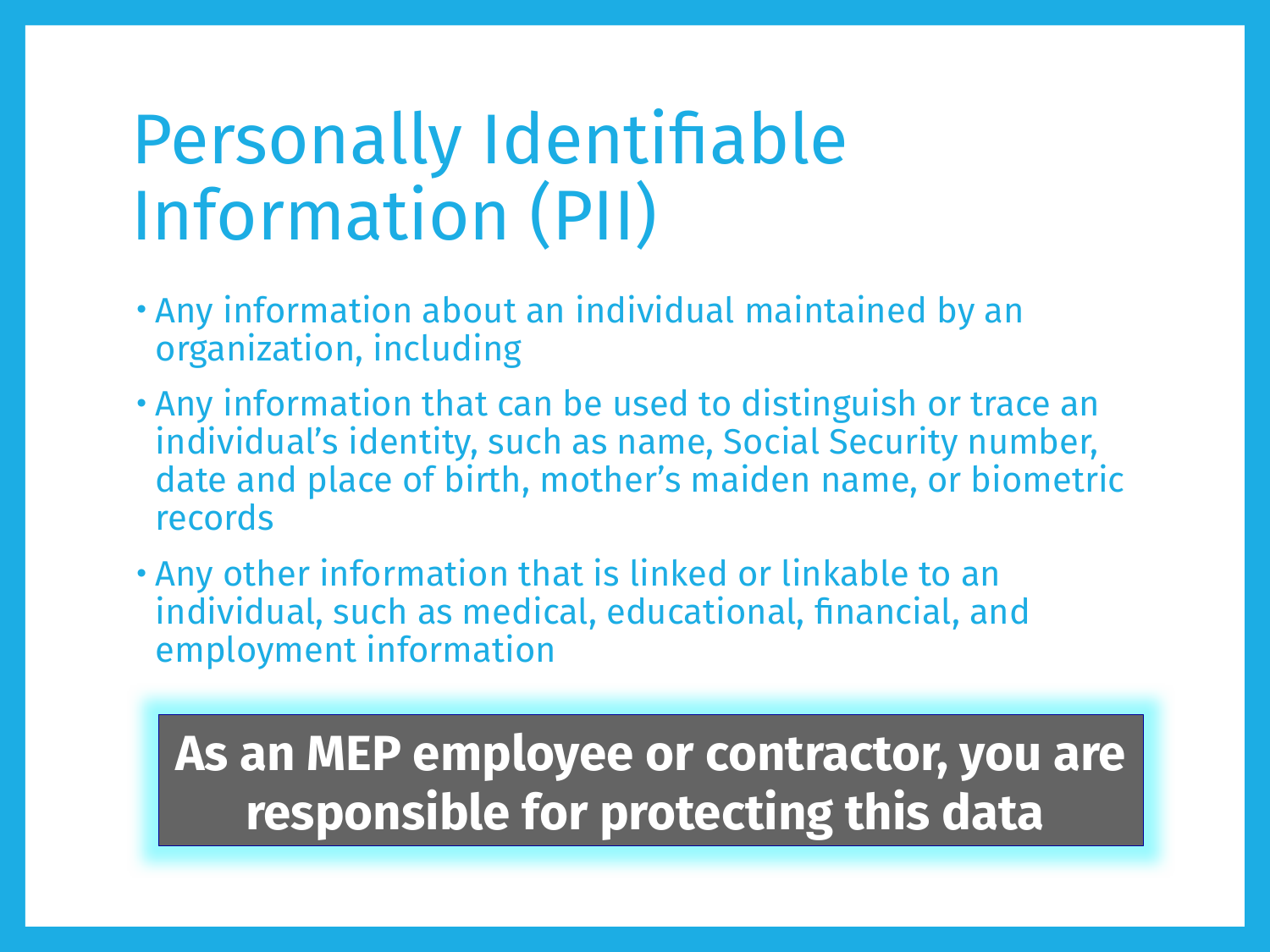

# Personally Identifiable Information (PII)
Any information about an individual maintained by an organization, including
Any information that can be used to distinguish or trace an individual’s identity, such as name, Social Security number, date and place of birth, mother’s maiden name, or biometric records
Any other information that is linked or linkable to an individual, such as medical, educational, financial, and employment information
As an MEP employee or contractor, you are responsible for protecting this data